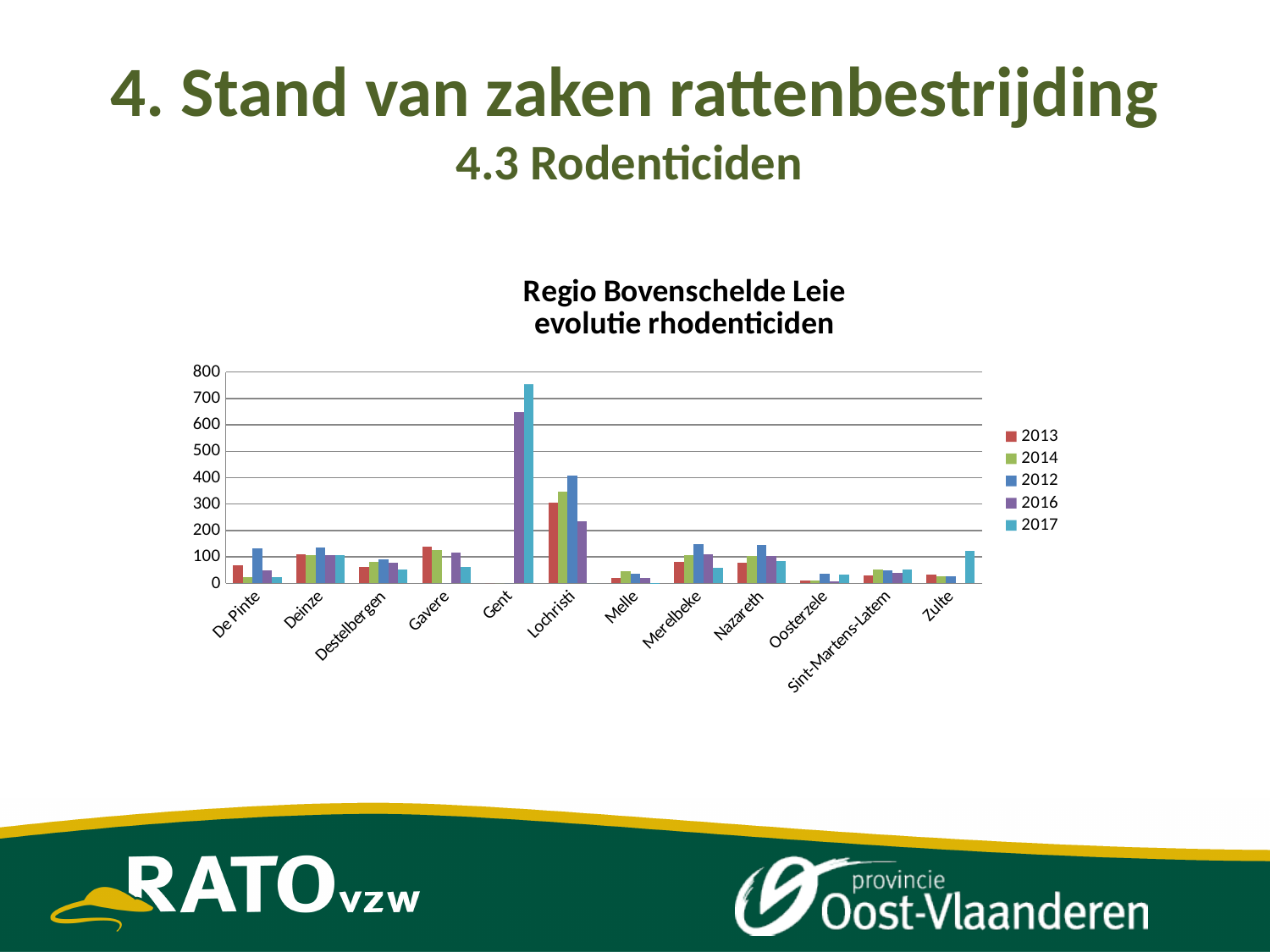

# 4. Stand van zaken rattenbestrijding 4.3 Rodenticiden

[unsupported chart]